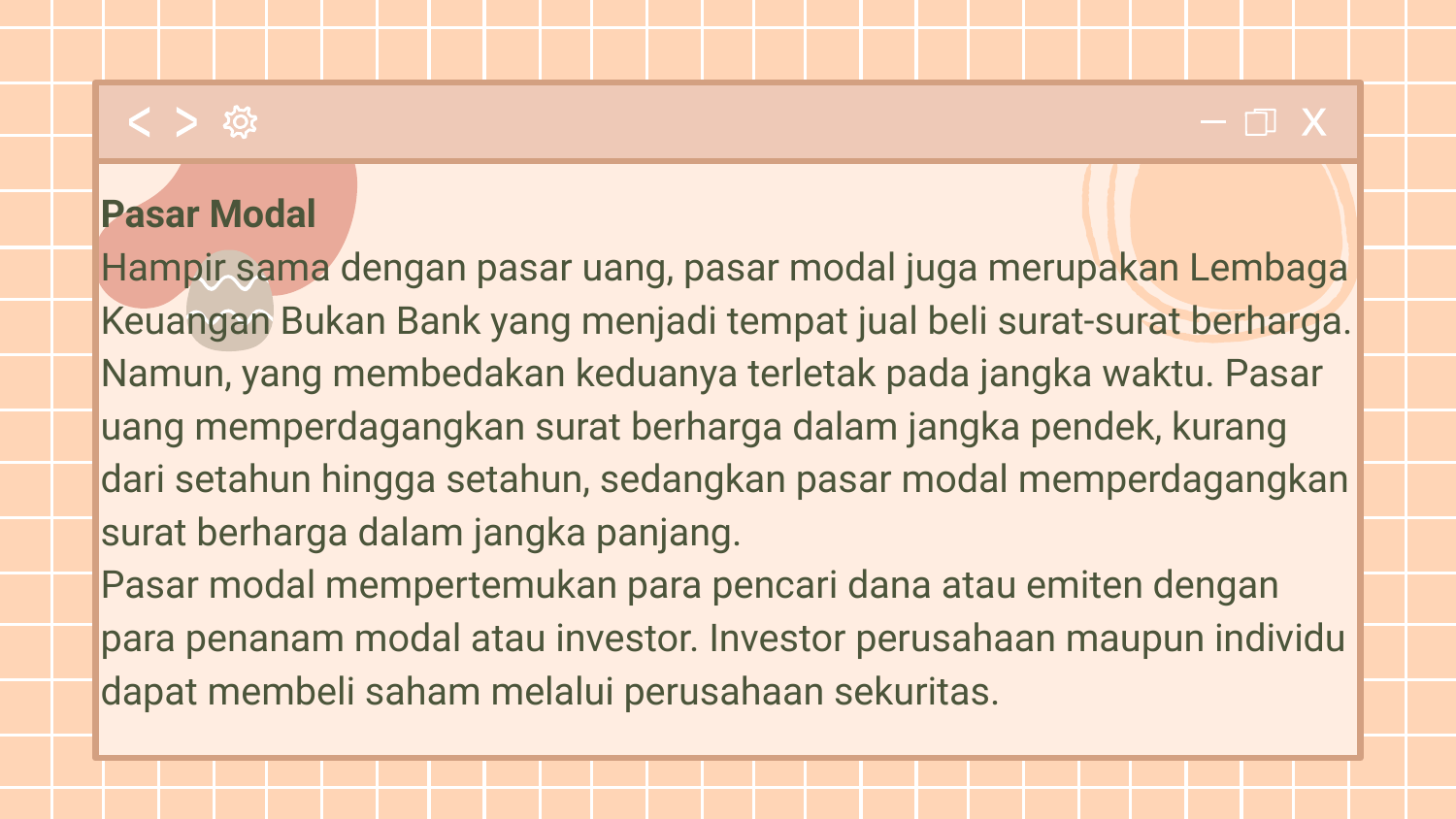

# Pasar Modal
Hampir sama dengan pasar uang, pasar modal juga merupakan Lembaga Keuangan Bukan Bank yang menjadi tempat jual beli surat-surat berharga. Namun, yang membedakan keduanya terletak pada jangka waktu. Pasar uang memperdagangkan surat berharga dalam jangka pendek, kurang dari setahun hingga setahun, sedangkan pasar modal memperdagangkan surat berharga dalam jangka panjang.
Pasar modal mempertemukan para pencari dana atau emiten dengan para penanam modal atau investor. Investor perusahaan maupun individu dapat membeli saham melalui perusahaan sekuritas.